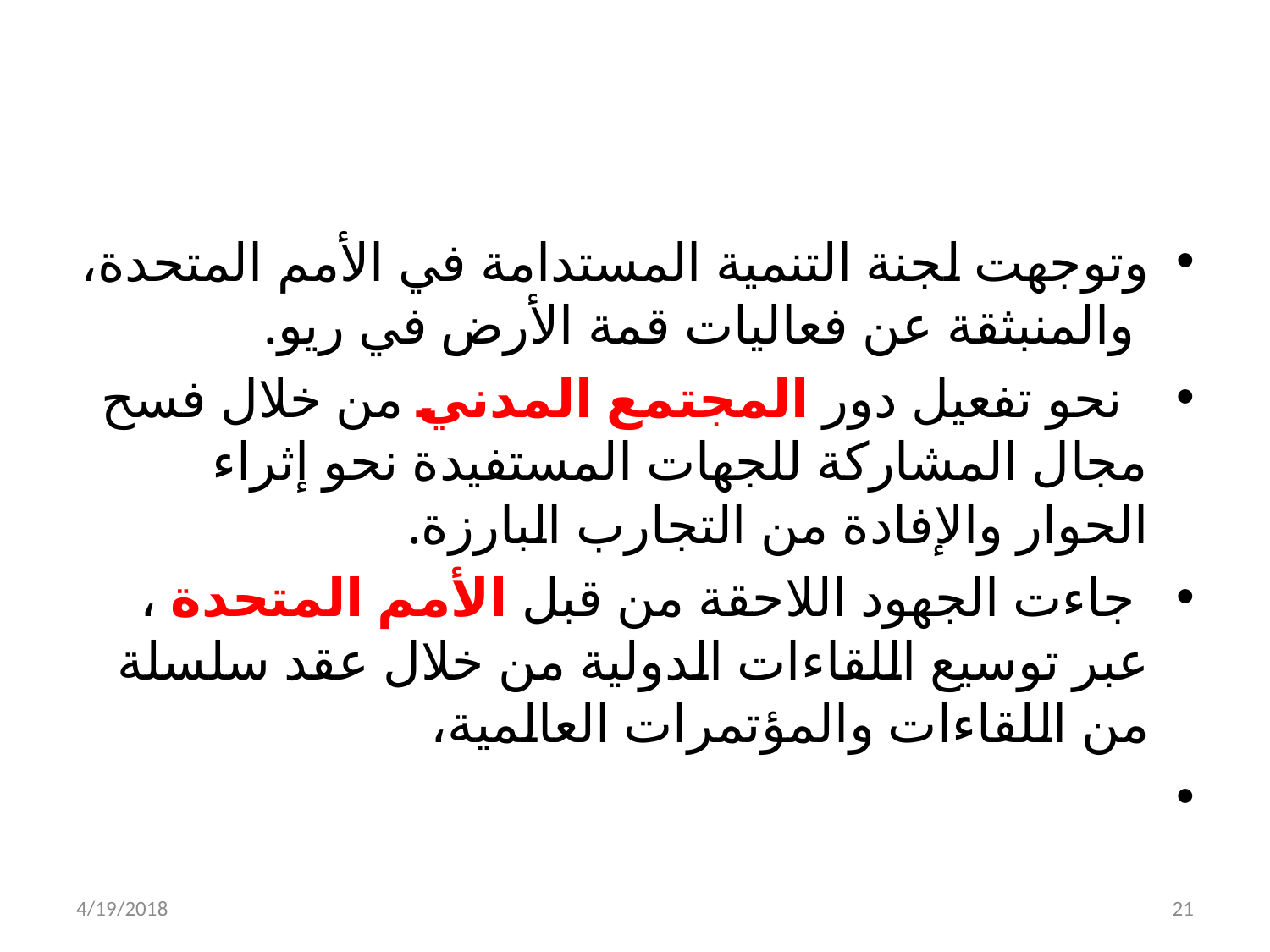

#
وتوجهت لجنة التنمية المستدامة في الأمم المتحدة،  والمنبثقة عن فعاليات قمة الأرض في ريو.
  نحو تفعيل دور المجتمع المدني من خلال فسح مجال المشاركة للجهات المستفيدة نحو إثراء الحوار والإفادة من التجارب البارزة.
 جاءت الجهود اللاحقة من قبل الأمم المتحدة ، عبر توسيع اللقاءات الدولية من خلال عقد سلسلة من اللقاءات والمؤتمرات العالمية،

4/19/2018
21